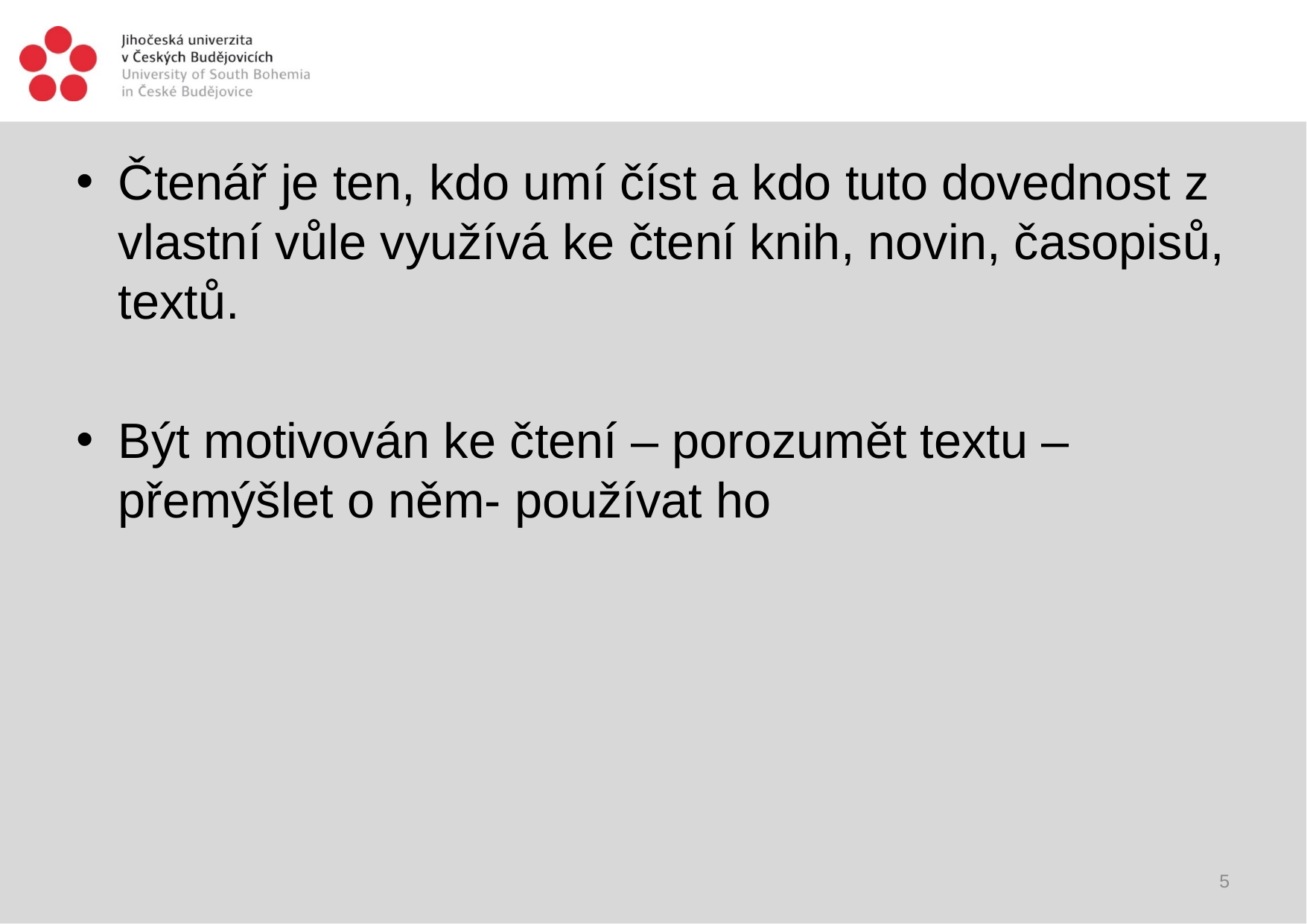

#
Čtenář je ten, kdo umí číst a kdo tuto dovednost z vlastní vůle využívá ke čtení knih, novin, časopisů, textů.

Být motivován ke čtení – porozumět textu – přemýšlet o něm- používat ho

5